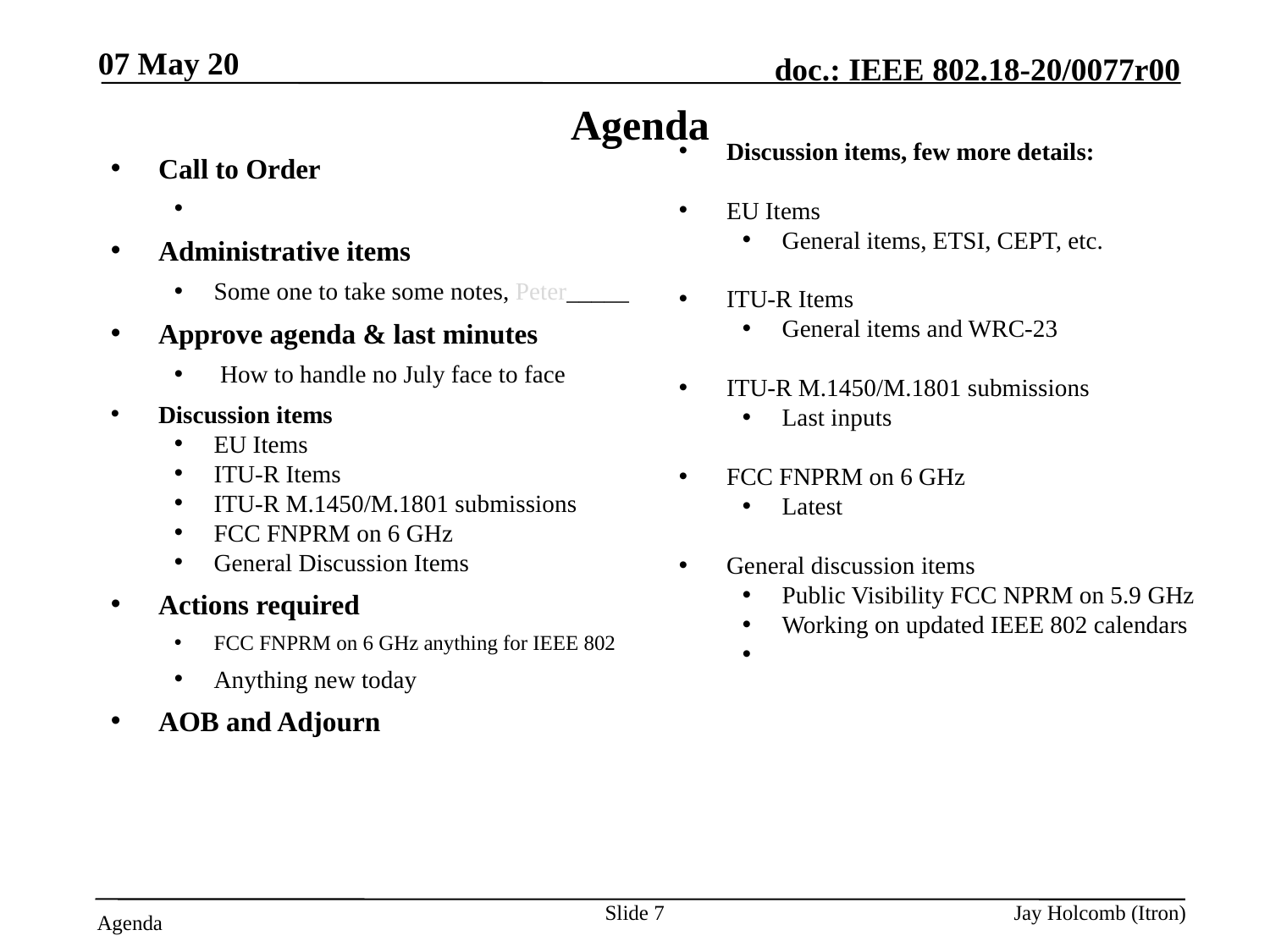

07 May 20
# Agenda
Discussion items, few more details:

EU Items
General items, ETSI, CEPT, etc.

ITU-R Items
General items and WRC-23

ITU-R M.1450/M.1801 submissions
Last inputs

FCC FNPRM on 6 GHz
Latest

General discussion items
Public Visibility FCC NPRM on 5.9 GHz
Working on updated IEEE 802 calendars
by

Call to Order
Attendance server is open
Administrative items
Some one to take some notes, Peter_____
Approve agenda & last minutes
 How to handle no July face to face
Discussion items
EU Items
ITU-R Items
ITU-R M.1450/M.1801 submissions
FCC FNPRM on 6 GHz
General Discussion Items
Actions required
FCC FNPRM on 6 GHz anything for IEEE 802
Anything new today
AOB and Adjourn
Slide 7
Jay Holcomb (Itron)
Agenda